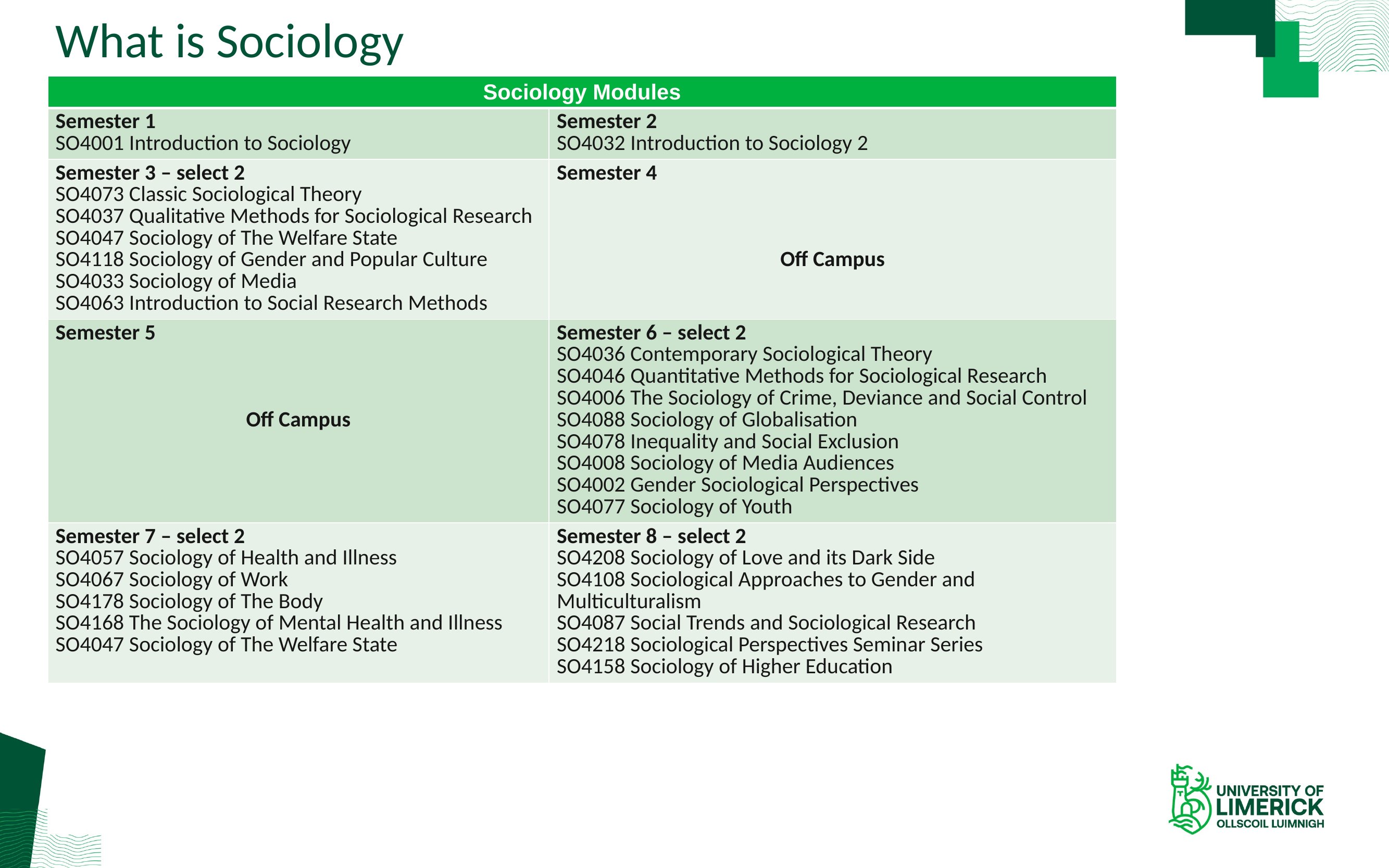

# What is Sociology
| Sociology Modules |  |
| --- | --- |
| Semester 1 SO4001 Introduction to Sociology | Semester 2 SO4032 Introduction to Sociology 2 |
| Semester 3 – select 2 SO4073 Classic Sociological Theory SO4037 Qualitative Methods for Sociological Research SO4047 Sociology of The Welfare State SO4118 Sociology of Gender and Popular Culture SO4033 Sociology of Media SO4063 Introduction to Social Research Methods | Semester 4 Off Campus |
| Semester 5 Off Campus | Semester 6 – select 2 SO4036 Contemporary Sociological Theory SO4046 Quantitative Methods for Sociological Research SO4006 The Sociology of Crime, Deviance and Social Control SO4088 Sociology of Globalisation SO4078 Inequality and Social Exclusion SO4008 Sociology of Media Audiences SO4002 Gender Sociological Perspectives SO4077 Sociology of Youth |
| Semester 7 – select 2 SO4057 Sociology of Health and Illness SO4067 Sociology of Work SO4178 Sociology of The Body SO4168 The Sociology of Mental Health and Illness SO4047 Sociology of The Welfare State | Semester 8 – select 2 SO4208 Sociology of Love and its Dark Side SO4108 Sociological Approaches to Gender and Multiculturalism SO4087 Social Trends and Sociological Research SO4218 Sociological Perspectives Seminar Series SO4158 Sociology of Higher Education |